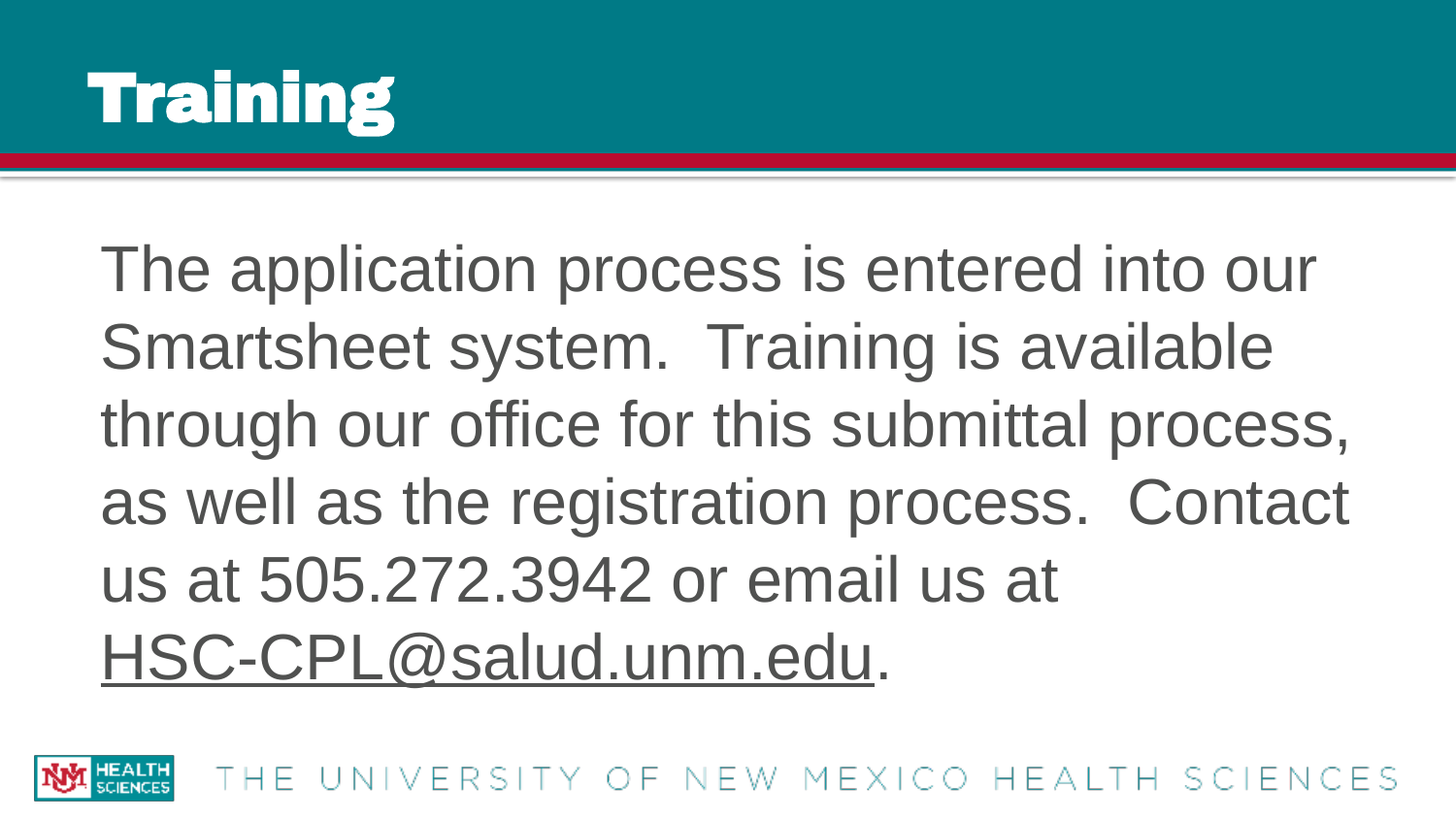

# Training
The application process is entered into our Smartsheet system.  Training is available through our office for this submittal process, as well as the registration process.  Contact us at 505.272.3942 or email us at
HSC-CPL@salud.unm.edu.